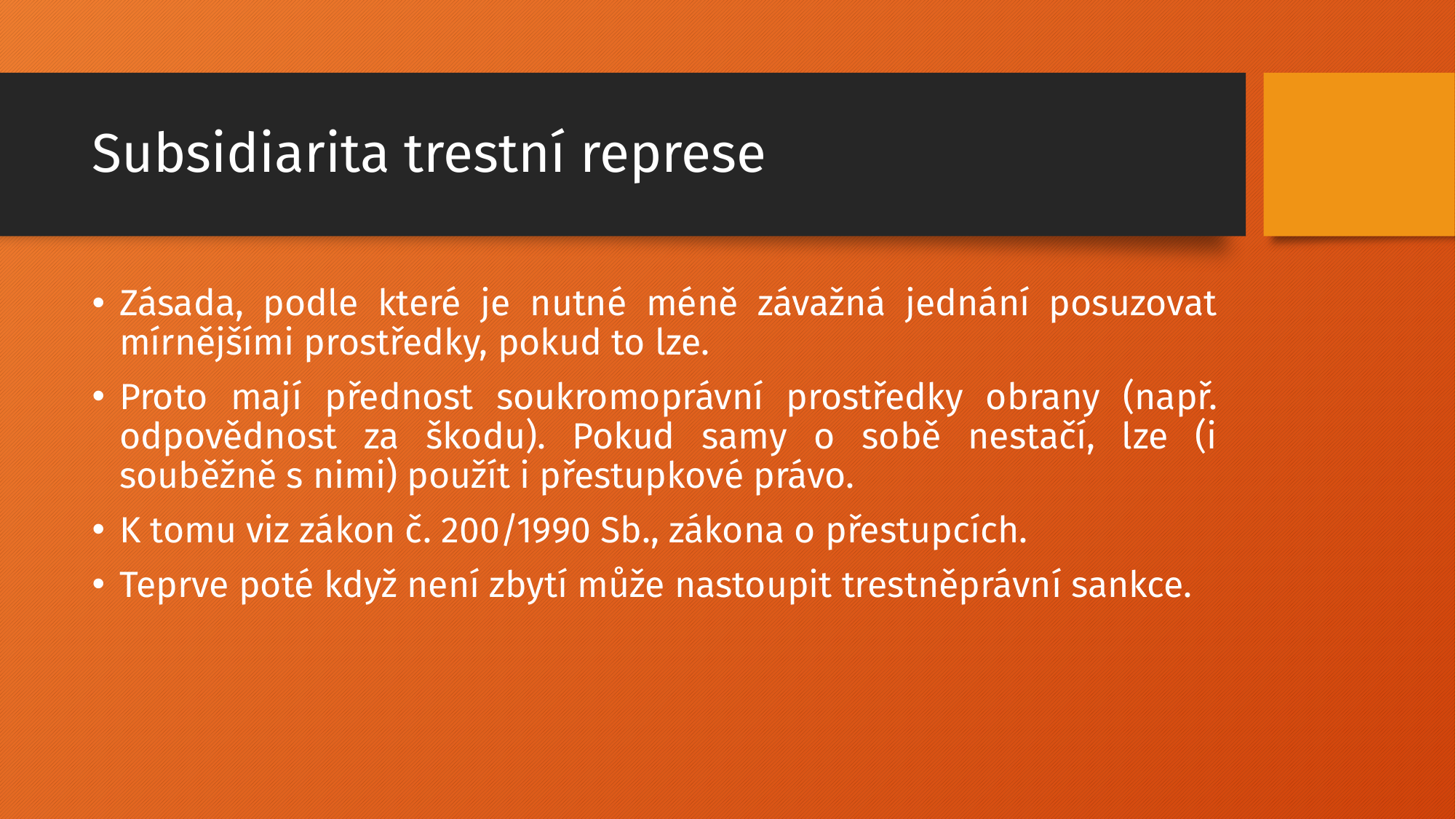

# Subsidiarita trestní represe
Zásada, podle které je nutné méně závažná jednání posuzovat mírnějšími prostředky, pokud to lze.
Proto mají přednost soukromoprávní prostředky obrany (např. odpovědnost za škodu). Pokud samy o sobě nestačí, lze (i souběžně s nimi) použít i přestupkové právo.
K tomu viz zákon č. 200/1990 Sb., zákona o přestupcích.
Teprve poté když není zbytí může nastoupit trestněprávní sankce.